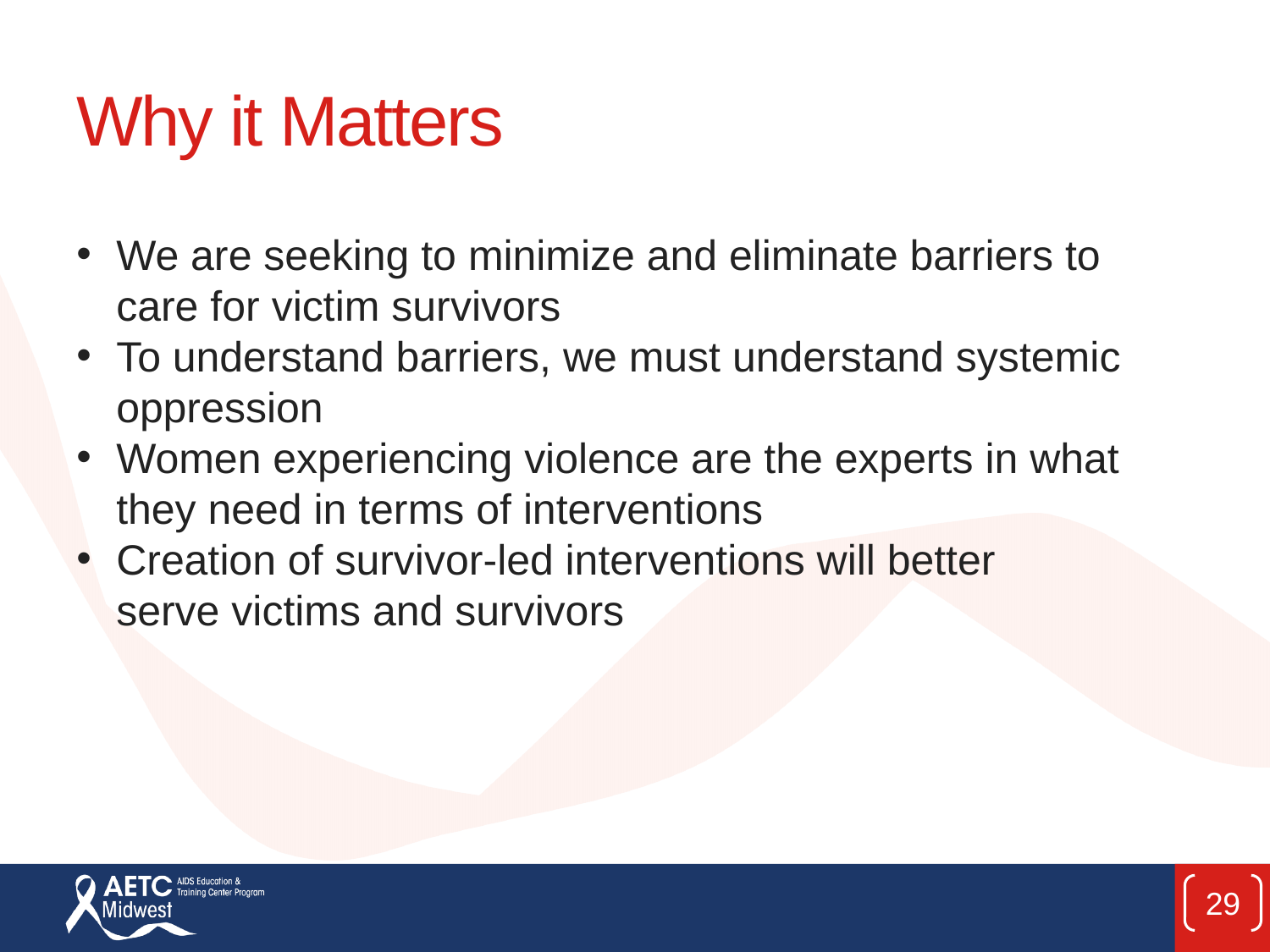

# Why it Matters
We are seeking to minimize and eliminate barriers to care for victim survivors
To understand barriers, we must understand systemic oppression
Women experiencing violence are the experts in what they need in terms of interventions
Creation of survivor-led interventions will better serve victims and survivors

29